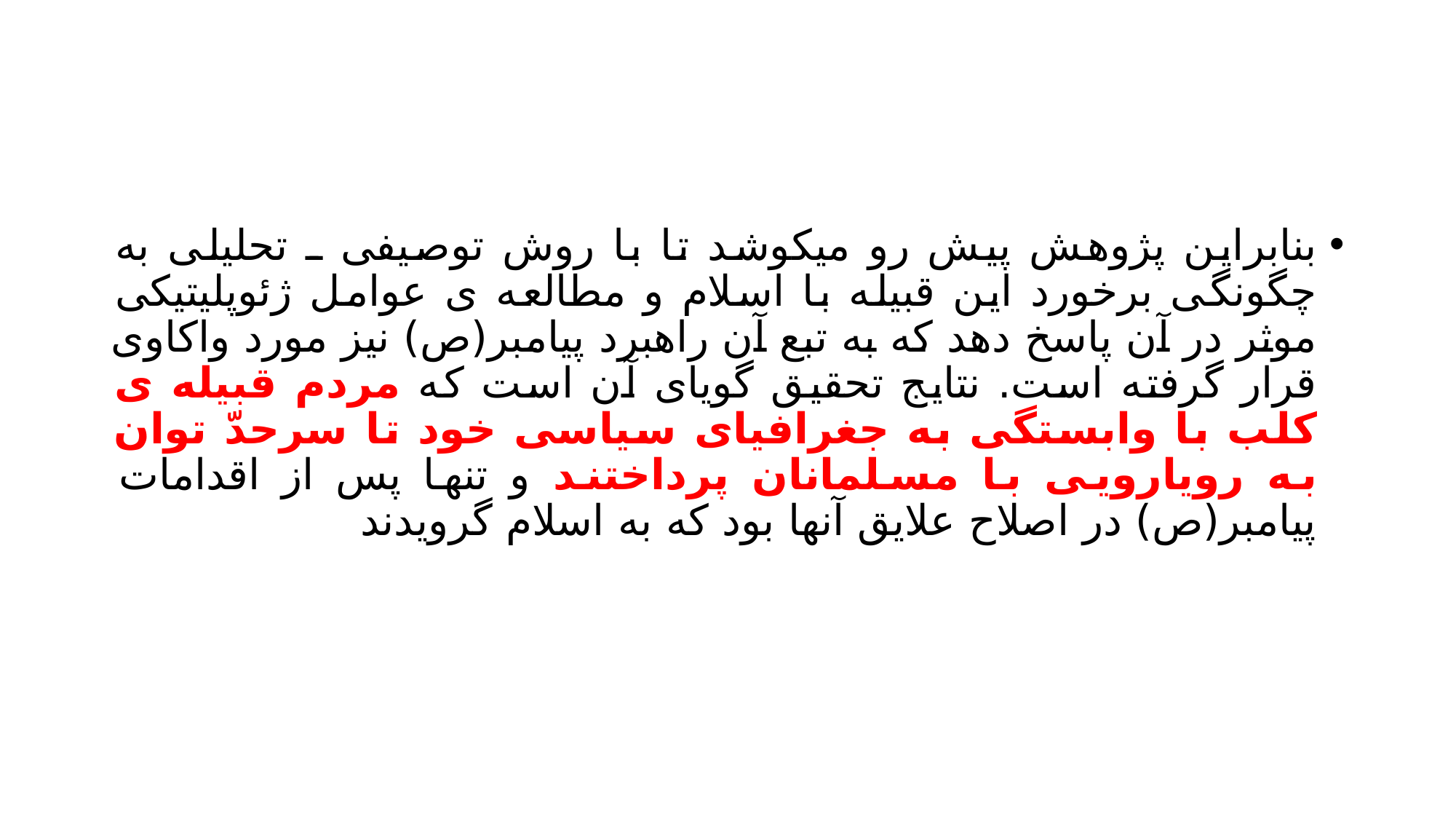

#
بنابراین پژوهش پیش رو میکوشد تا با روش توصیفی ـ تحلیلی به چگونگی برخورد این قبیله با اسلام و مطالعه ی عوامل ژئوپلیتیکی موثر در آن پاسخ دهد که به تبع آن راهبرد پیامبر(ص) نیز مورد واکاوی قرار گرفته است. نتایج تحقیق گویای آن است که مردم قبیله ی کلب با وابستگی به جغرافیای سیاسی خود تا سرحدّ توان به رویارویی با مسلمانان پرداختند و تنها پس از اقدامات پیامبر(ص) در اصلاح علایق آنها بود که به اسلام گرویدند